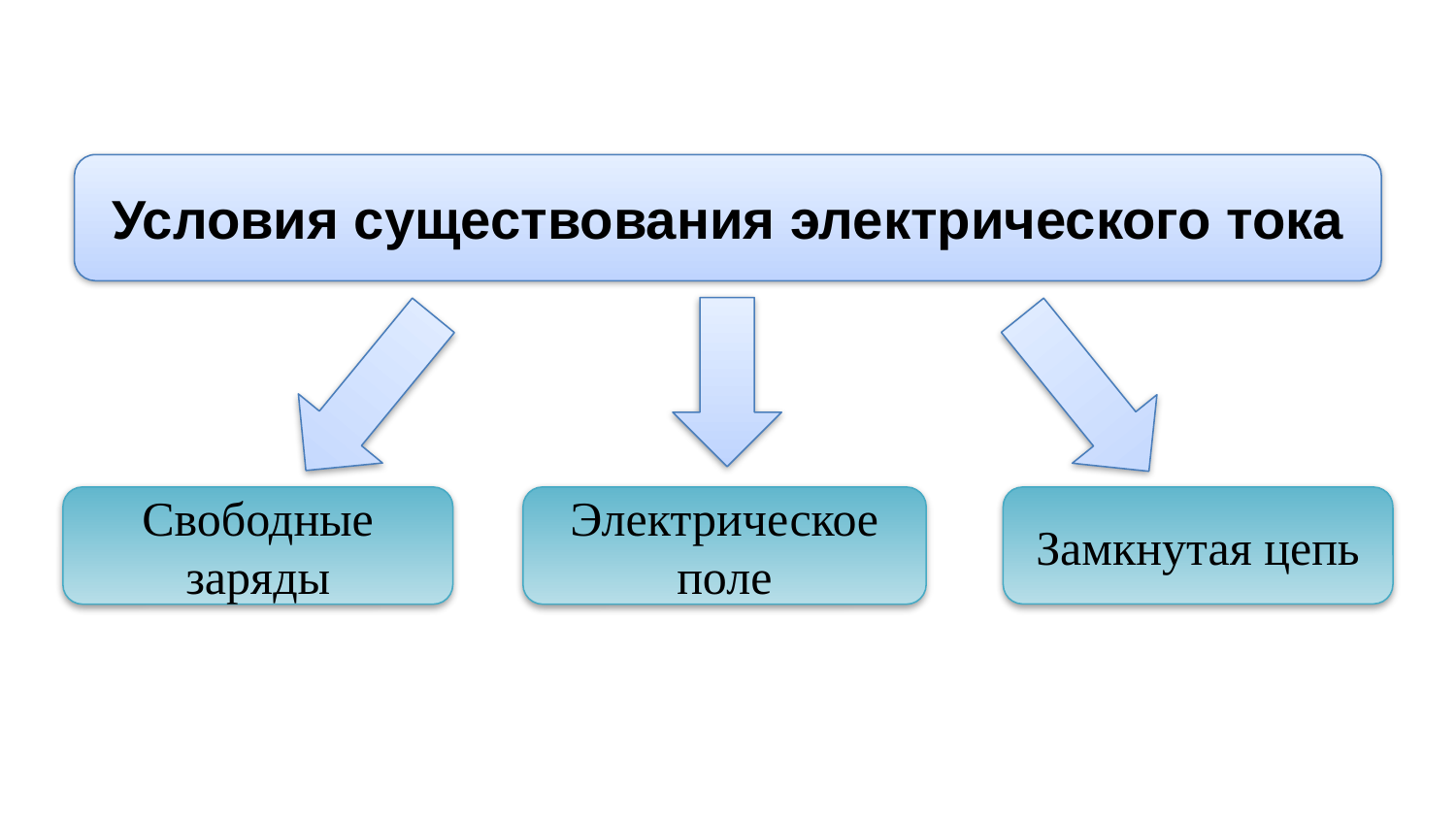

Условия существования электрического тока

Свободные заряды
Замкнутая цепь
Электрическое поле